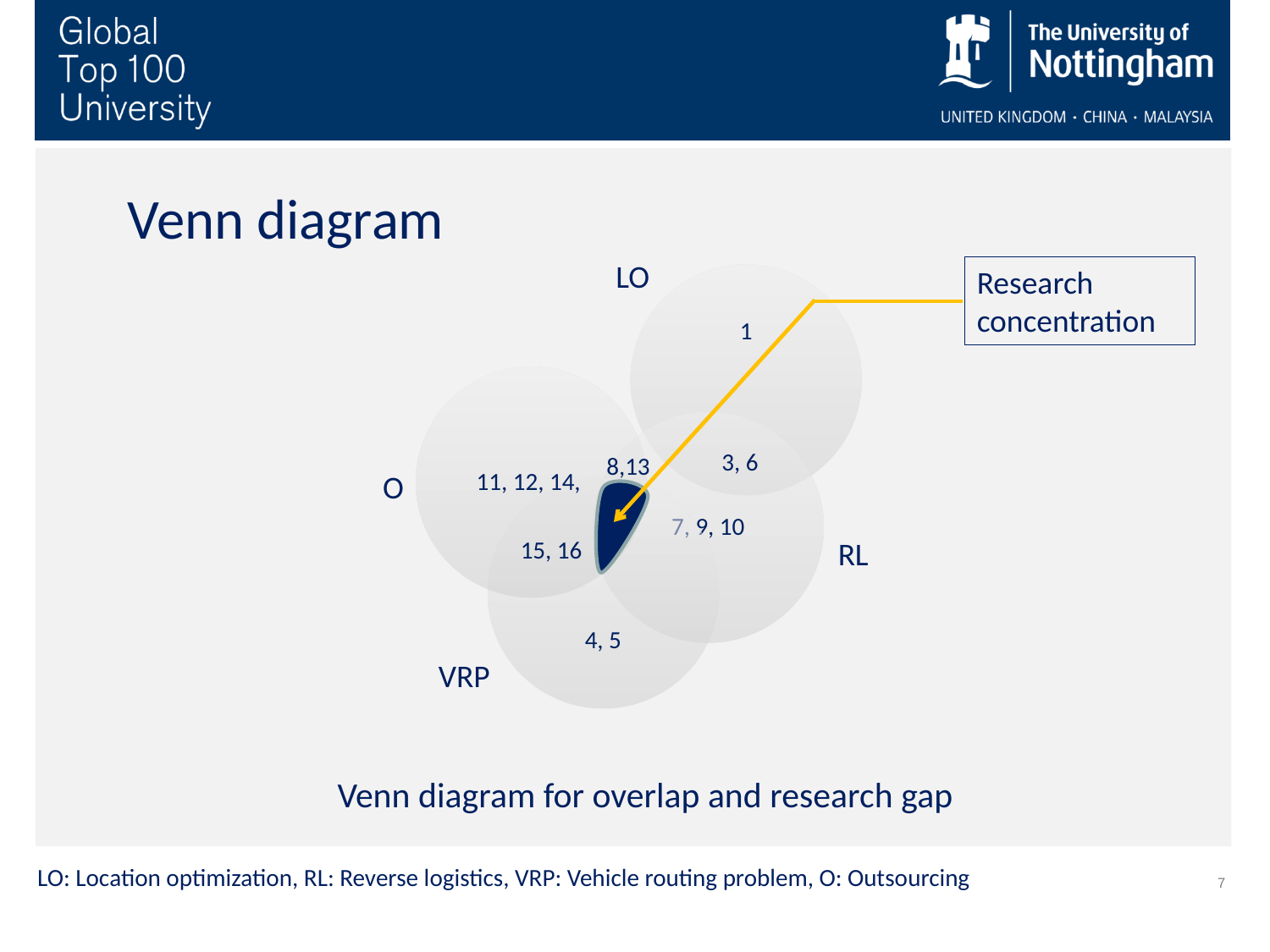

Venn diagram
LO
Research concentration
1
7, 9, 10
4, 5
11, 12, 14,
3, 6
8,13
O

15, 16
RL
VRP
Venn diagram for overlap and research gap

LO: Location optimization, RL: Reverse logistics, VRP: Vehicle routing problem, O: Outsourcing

7